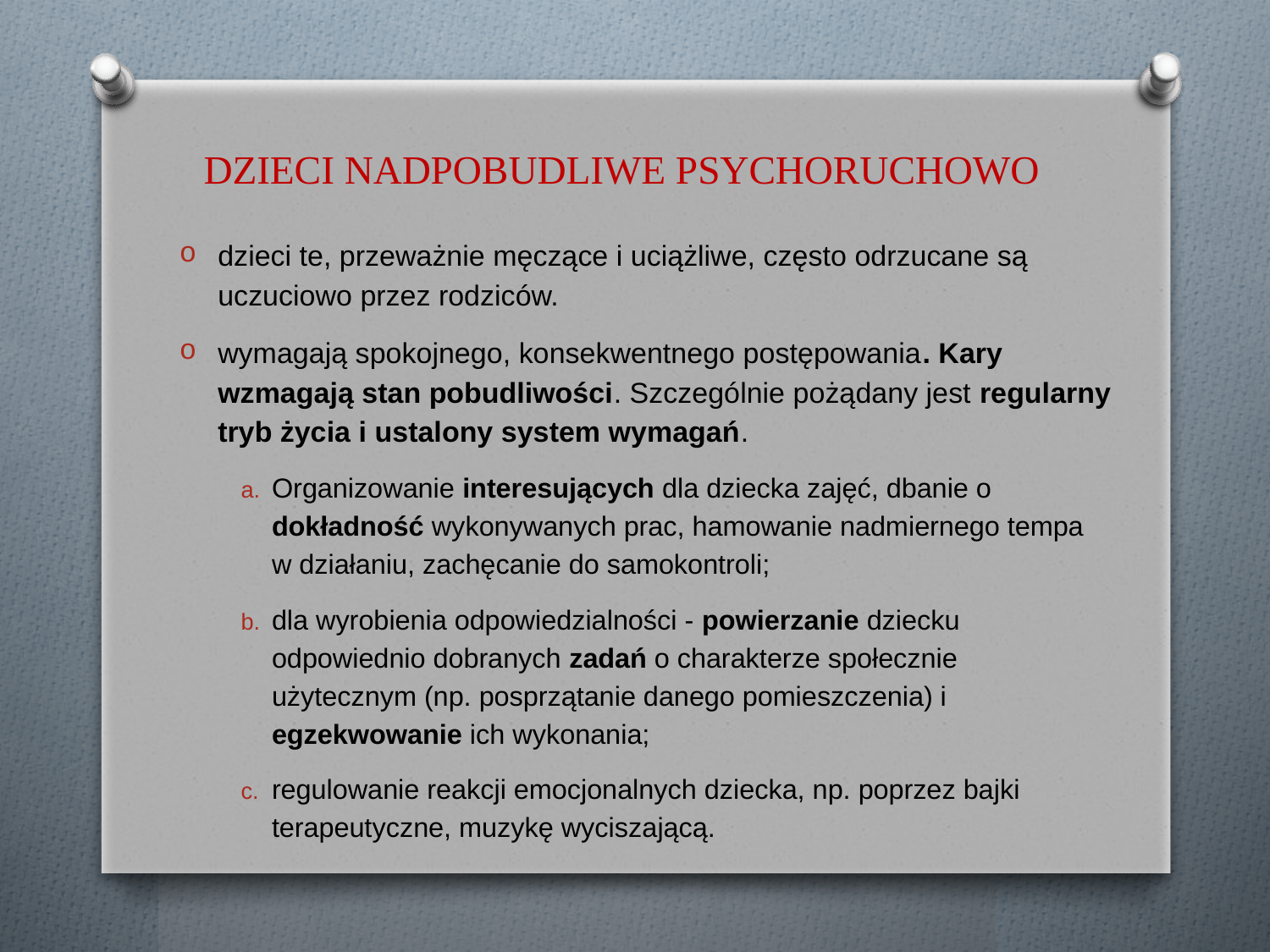

# DZIECI NADPOBUDLIWE PSYCHORUCHOWO
dzieci te, przeważnie męczące i uciążliwe, często odrzucane są uczuciowo przez rodziców.
wymagają spokojnego, konsekwentnego postępowania. Kary wzmagają stan pobudliwości. Szczególnie pożądany jest regularny tryb życia i ustalony system wymagań.
Organizowanie interesujących dla dziecka zajęć, dbanie o dokładność wykonywanych prac, hamowanie nadmiernego tempa w działaniu, zachęcanie do samokontroli;
dla wyrobienia odpowiedzialności - powierzanie dziecku odpowiednio dobranych zadań o charakterze społecznie użytecznym (np. posprzątanie danego pomieszczenia) i egzekwowanie ich wykonania;
regulowanie reakcji emocjonalnych dziecka, np. poprzez bajki terapeutyczne, muzykę wyciszającą.